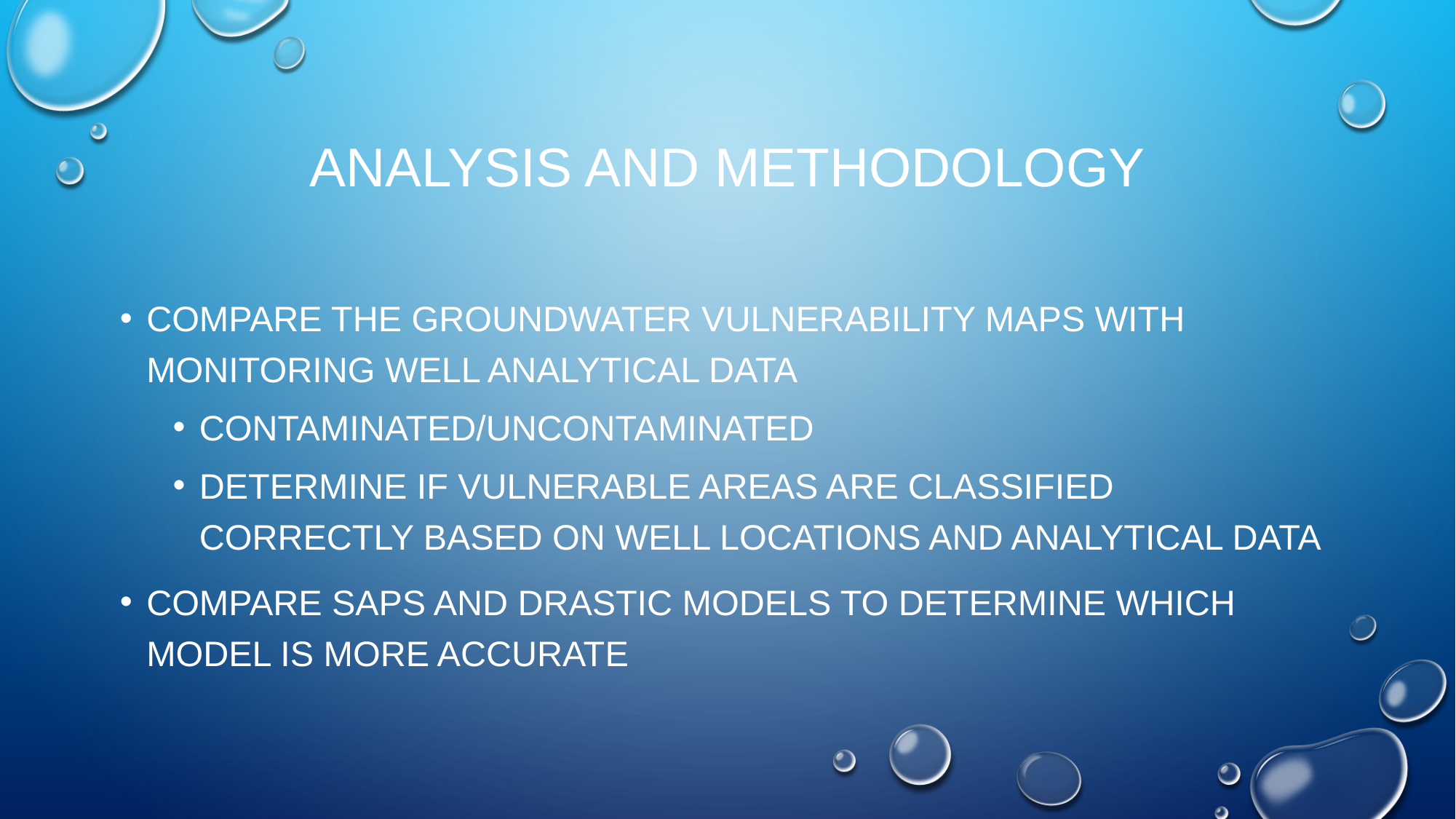

# Analysis and methodology
compare the groundwater vulnerability maps with monitoring well analytical data
Contaminated/uncontaminated
Determine if vulnerable areas are classified correctly based on well locations and analytical data
Compare SAPS and DRASTIC models to determine which model is more accurate